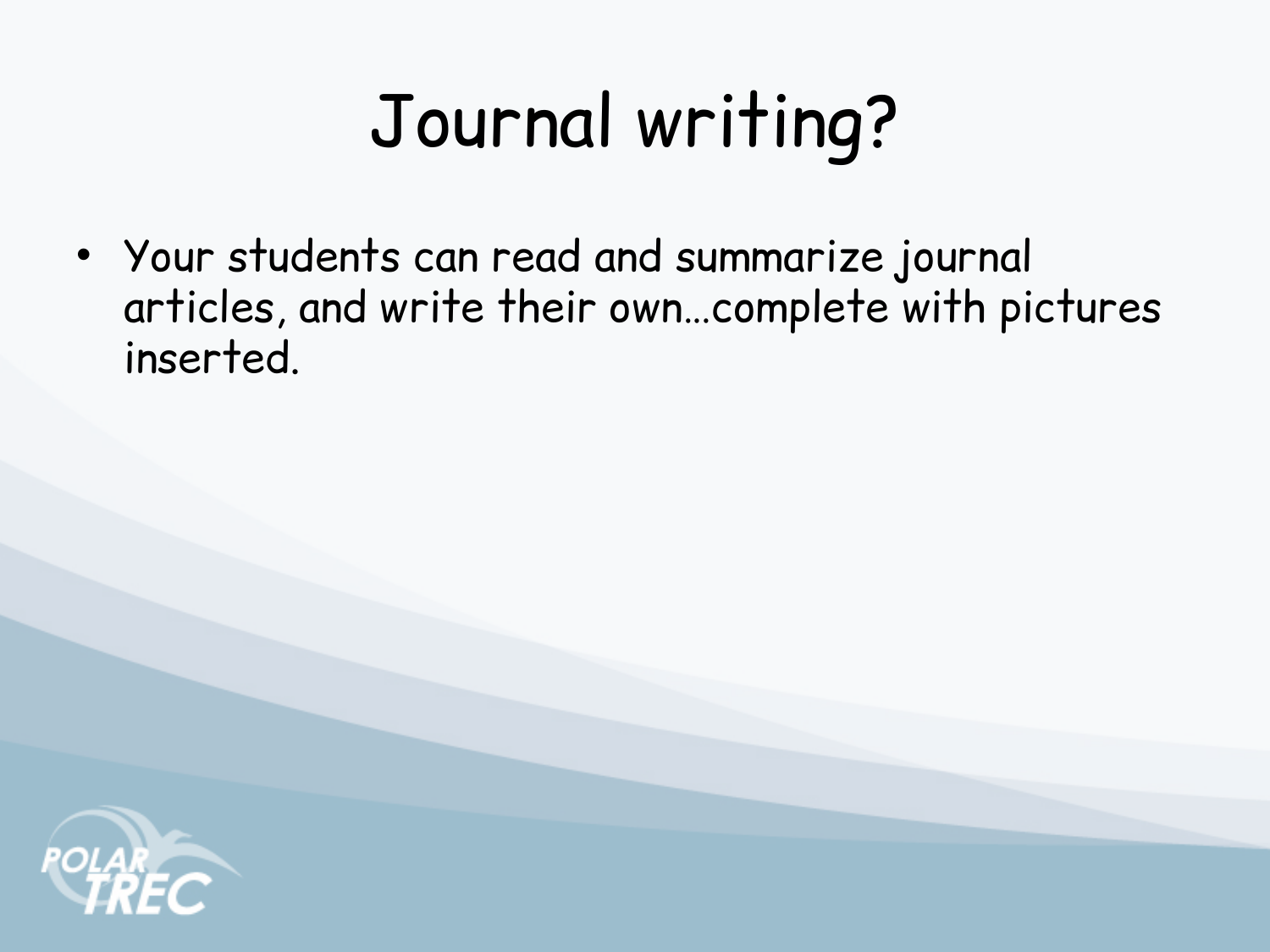

# Journal writing?
Your students can read and summarize journal articles, and write their own…complete with pictures inserted.